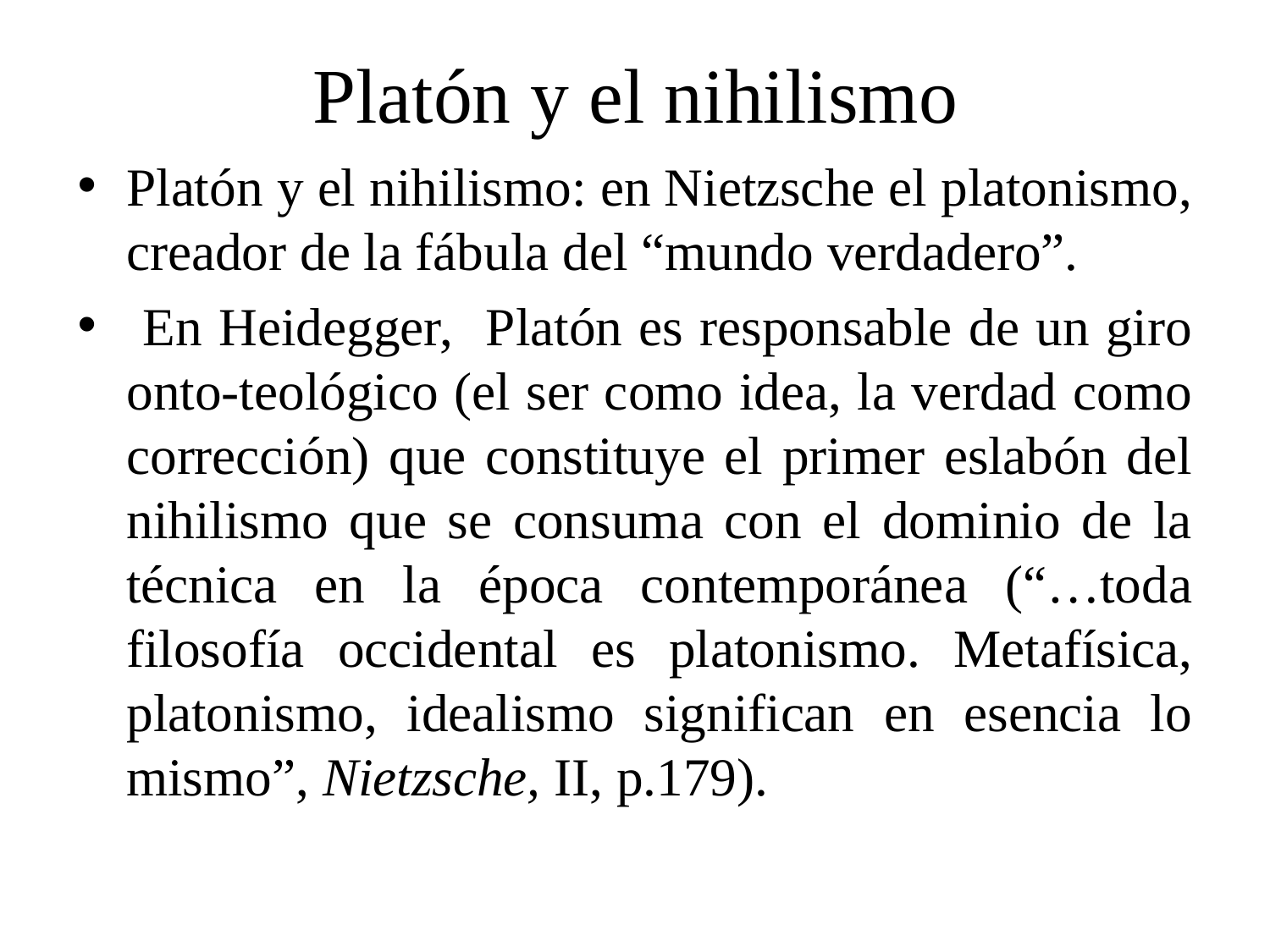

# Platón y el nihilismo
Platón y el nihilismo: en Nietzsche el platonismo, creador de la fábula del “mundo verdadero”.
 En Heidegger,  Platón es responsable de un giro onto-teológico (el ser como idea, la verdad como corrección) que constituye el primer eslabón del nihilismo que se consuma con el dominio de la técnica en la época contemporánea (“…toda filosofía occidental es platonismo. Metafísica, platonismo, idealismo significan en esencia lo mismo”, Nietzsche, II, p.179).